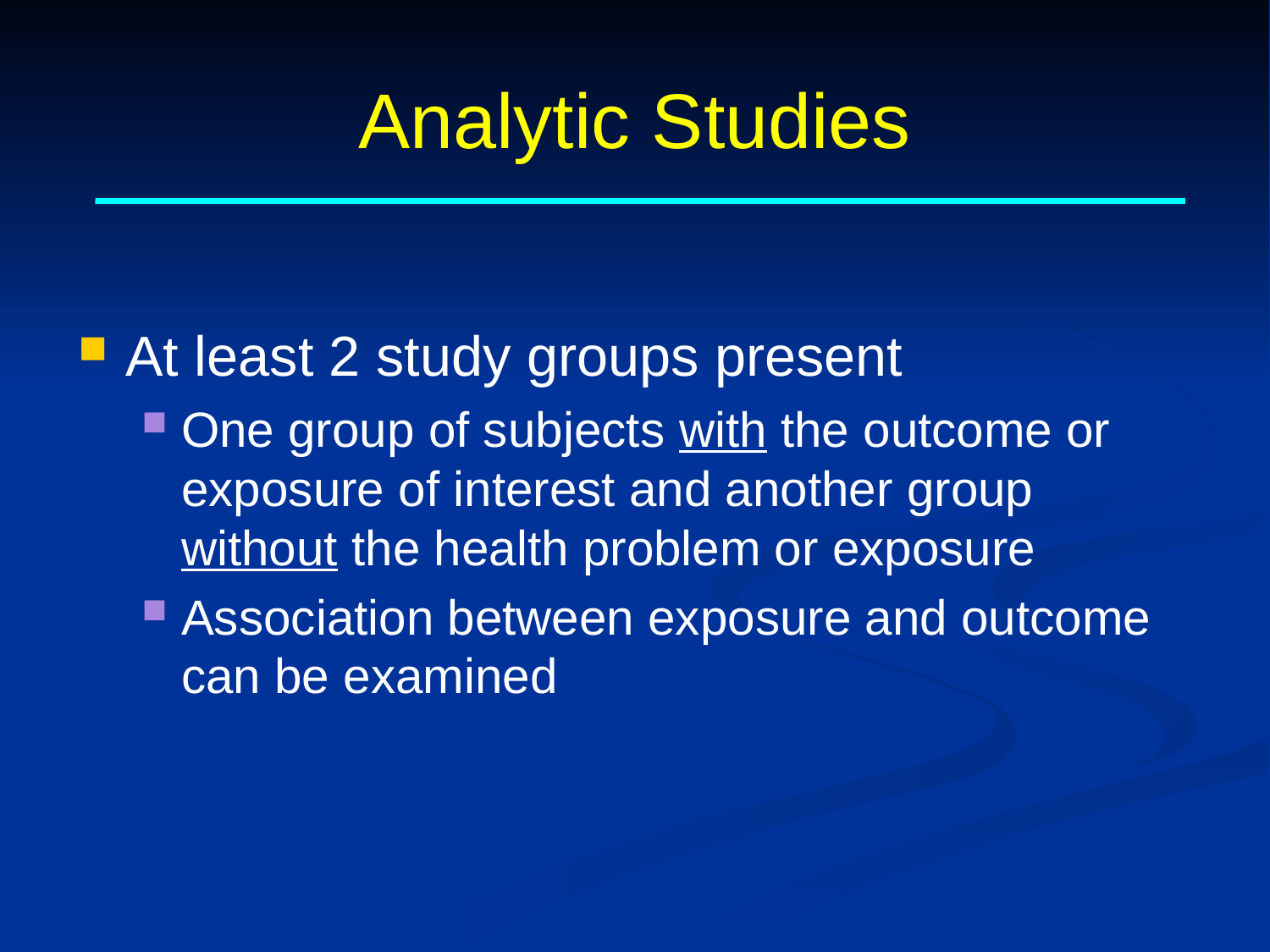

# Analytic Studies
At least 2 study groups present
One group of subjects with the outcome or exposure of interest and another group without the health problem or exposure
Association between exposure and outcome can be examined